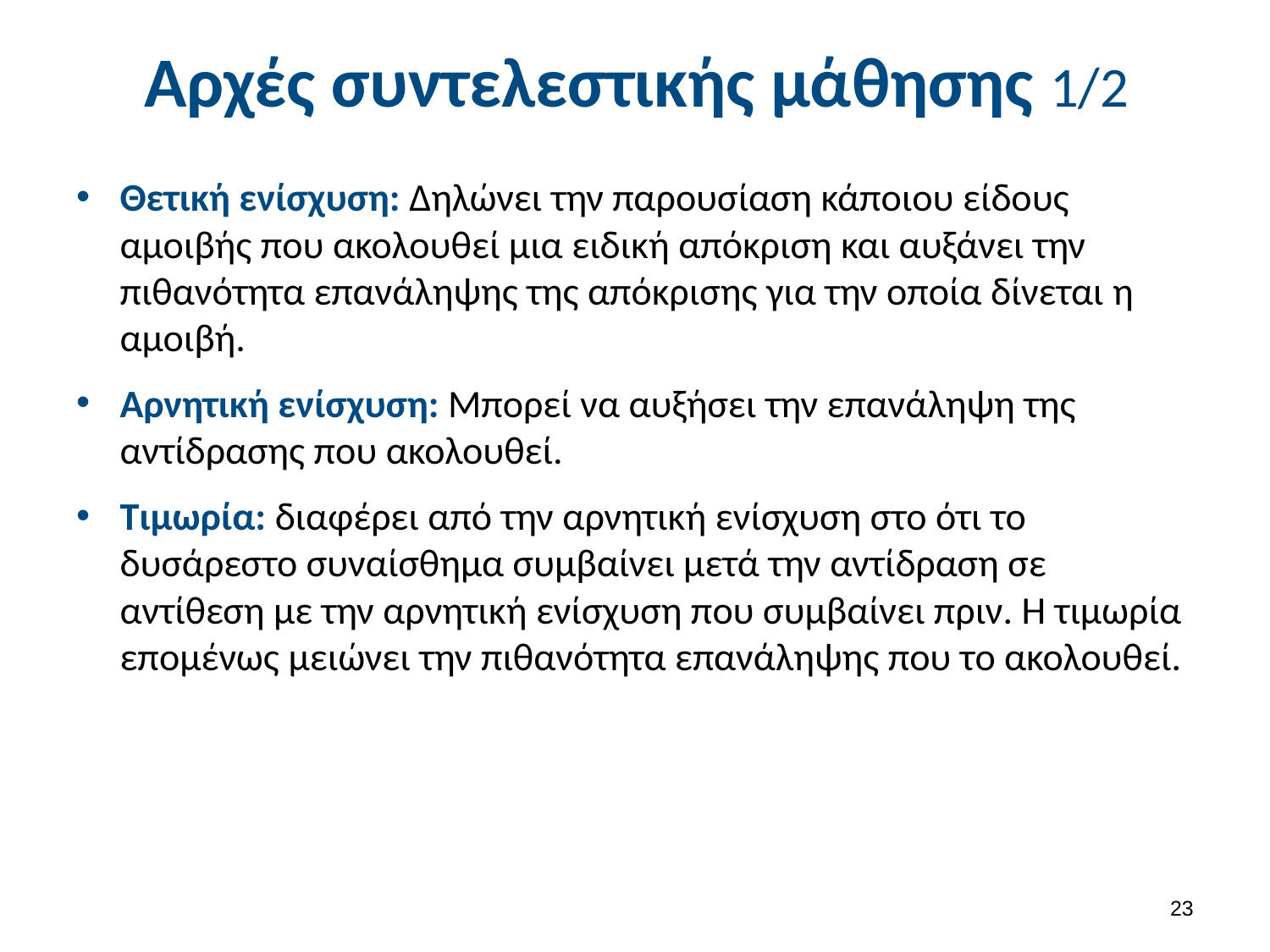

# Αρχές συντελεστικής μάθησης 1/2
Θετική ενίσχυση: Δηλώνει την παρουσίαση κάποιου είδους αμοιβής που ακολουθεί μια ειδική απόκριση και αυξάνει την πιθανότητα επανάληψης της απόκρισης για την οποία δίνεται η αμοιβή.
Αρνητική ενίσχυση: Μπορεί να αυξήσει την επανάληψη της αντίδρασης που ακολουθεί.
Τιμωρία: διαφέρει από την αρνητική ενίσχυση στο ότι το δυσάρεστο συναίσθημα συμβαίνει μετά την αντίδραση σε αντίθεση με την αρνητική ενίσχυση που συμβαίνει πριν. Η τιμωρία επομένως μειώνει την πιθανότητα επανάληψης που το ακολουθεί.
23